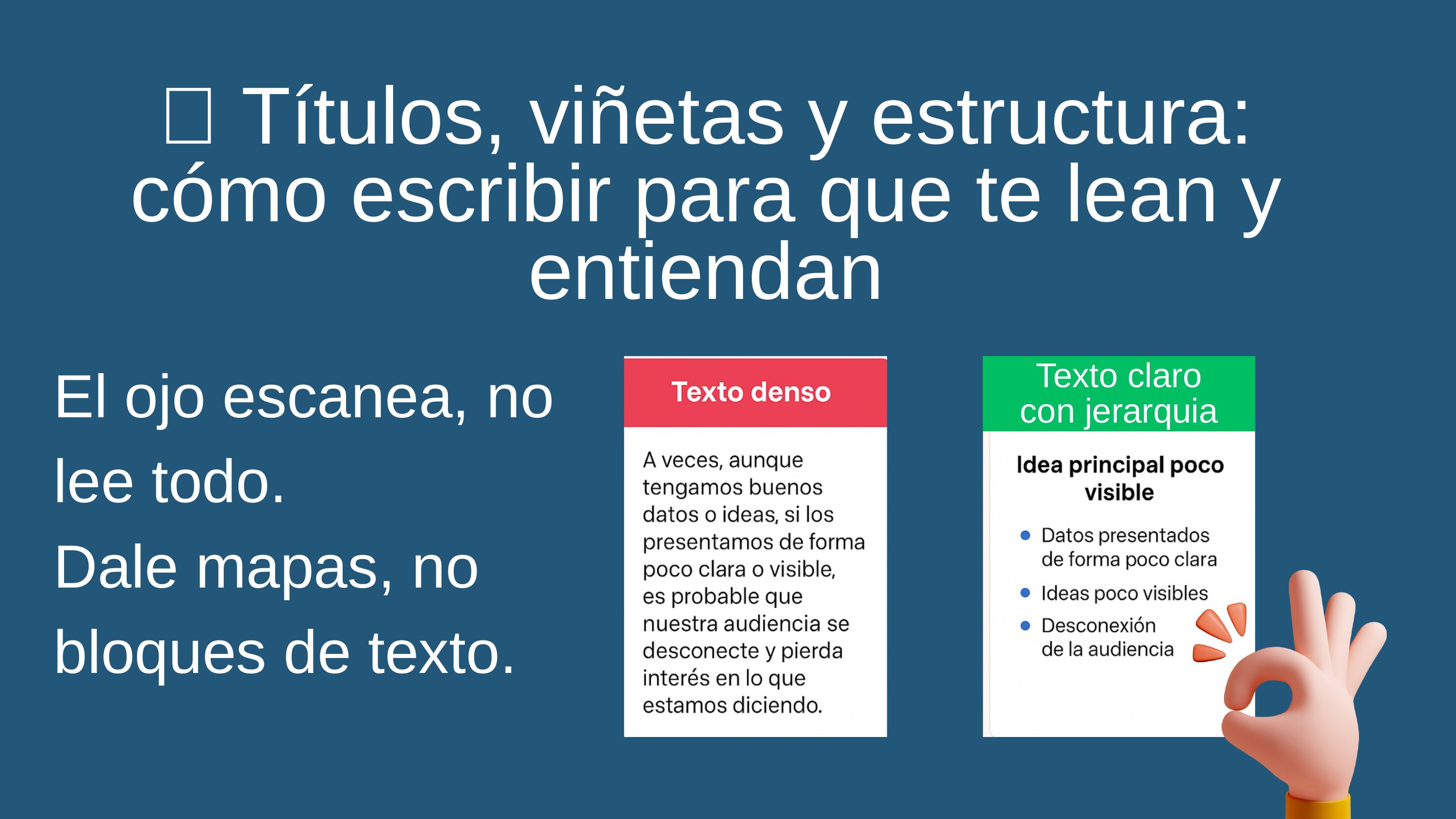

🧱 Títulos, viñetas y estructura: cómo escribir para que te lean y entiendan
El ojo escanea, no lee todo.
Dale mapas, no bloques de texto.

Texto claro con jerarquia